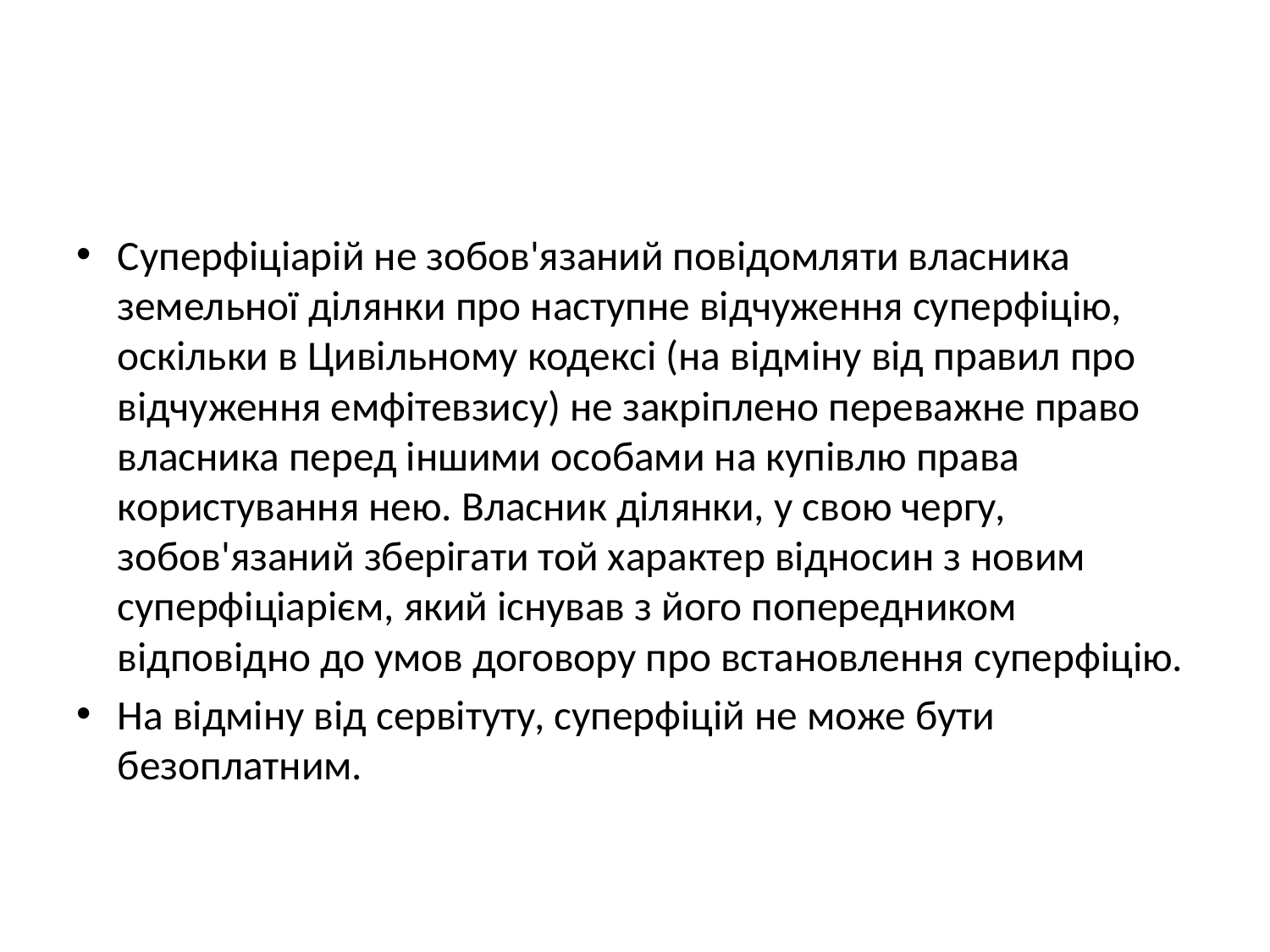

#
Суперфіціарій не зобов'язаний повідомляти власника земельної ділянки про наступне відчуження суперфіцію, оскільки в Цивільному кодексі (на відміну від правил про відчуження емфітевзису) не закріплено переважне право власника перед іншими особами на купівлю права користування нею. Власник ділянки, у свою чергу, зобов'язаний зберігати той характер відносин з новим суперфіціарієм, який існував з його попередником відповідно до умов договору про встановлення суперфіцію.
На відміну від сервітуту, суперфіцій не може бути безоплатним.